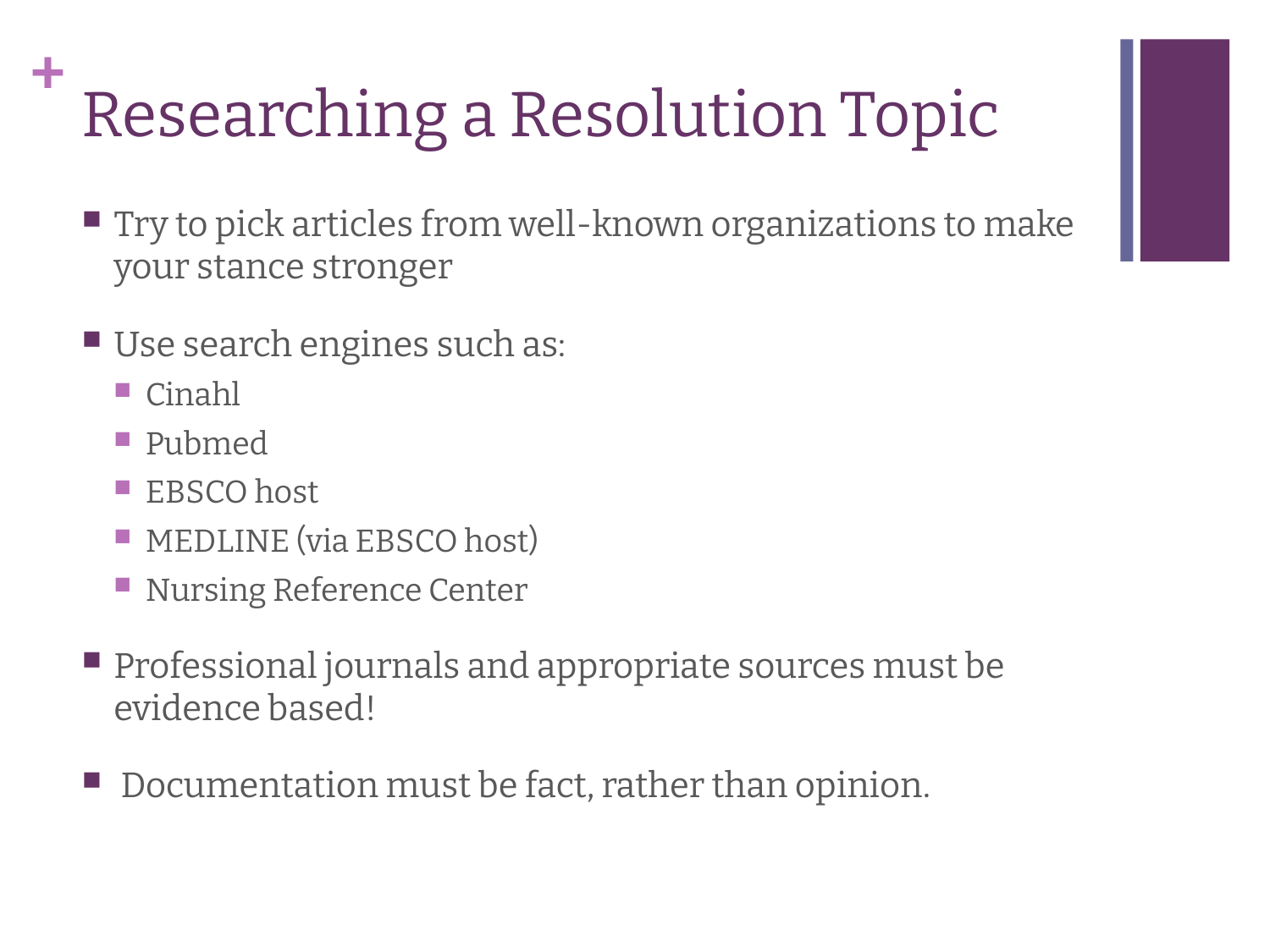

# Researching a Resolution Topic
Try to pick articles from well-known organizations to make your stance stronger
Use search engines such as:
Cinahl
Pubmed
EBSCO host
MEDLINE (via EBSCO host)
Nursing Reference Center
Professional journals and appropriate sources must be evidence based!
 Documentation must be fact, rather than opinion.